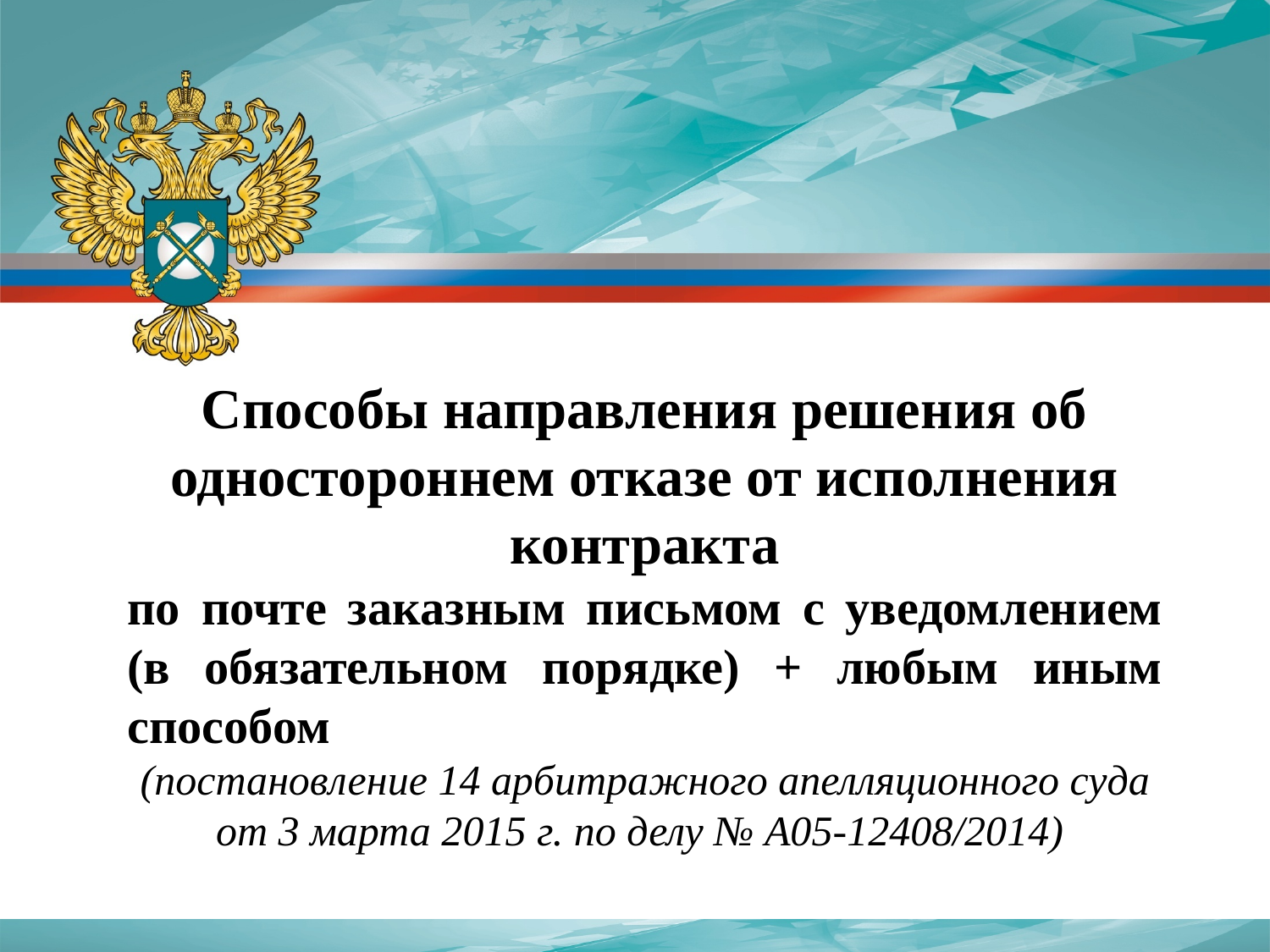

Способы направления решения об одностороннем отказе от исполнения контракта
по почте заказным письмом с уведомлением (в обязательном порядке) + любым иным способом
(постановление 14 арбитражного апелляционного суда от 3 марта 2015 г. по делу № А05-12408/2014)